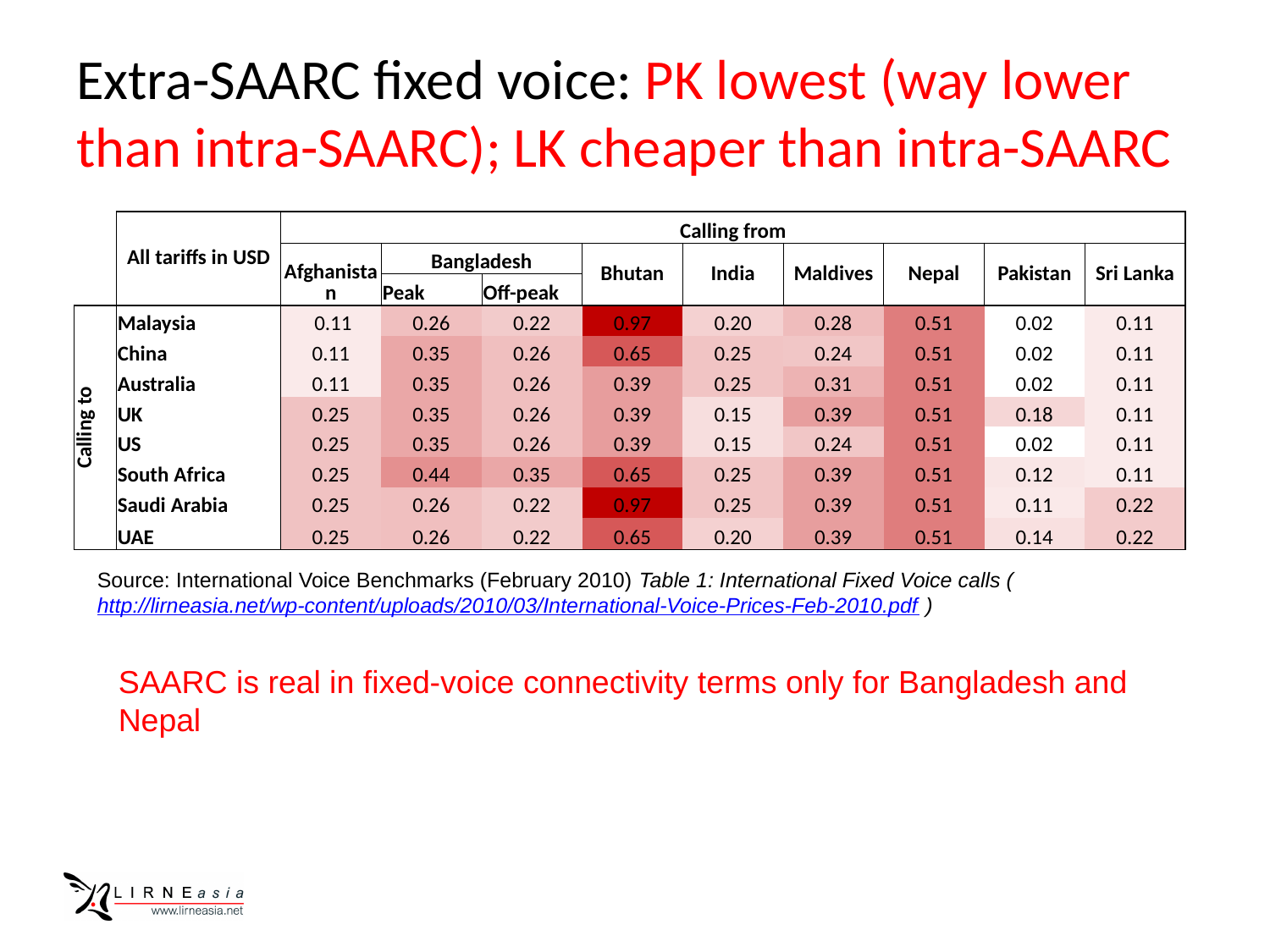

# Extra-SAARC fixed voice: PK lowest (way lower than intra-SAARC); LK cheaper than intra-SAARC
|  | All tariffs in USD | Calling from |  |  |  |  |  |  |  |  |
| --- | --- | --- | --- | --- | --- | --- | --- | --- | --- | --- |
|  |  | Afghanistan | Bangladesh |  | Bhutan | India | Maldives | Nepal | Pakistan | Sri Lanka |
|  |  |  | Peak | Off-peak |  |  |  |  |  |  |
| Calling to | Malaysia | 0.11 | 0.26 | 0.22 | 0.97 | 0.20 | 0.28 | 0.51 | 0.02 | 0.11 |
|  | China | 0.11 | 0.35 | 0.26 | 0.65 | 0.25 | 0.24 | 0.51 | 0.02 | 0.11 |
|  | Australia | 0.11 | 0.35 | 0.26 | 0.39 | 0.25 | 0.31 | 0.51 | 0.02 | 0.11 |
|  | UK | 0.25 | 0.35 | 0.26 | 0.39 | 0.15 | 0.39 | 0.51 | 0.18 | 0.11 |
|  | US | 0.25 | 0.35 | 0.26 | 0.39 | 0.15 | 0.24 | 0.51 | 0.02 | 0.11 |
|  | South Africa | 0.25 | 0.44 | 0.35 | 0.65 | 0.25 | 0.39 | 0.51 | 0.12 | 0.11 |
|  | Saudi Arabia | 0.25 | 0.26 | 0.22 | 0.97 | 0.25 | 0.39 | 0.51 | 0.11 | 0.22 |
|  | UAE | 0.25 | 0.26 | 0.22 | 0.65 | 0.20 | 0.39 | 0.51 | 0.14 | 0.22 |
Source: International Voice Benchmarks (February 2010) Table 1: International Fixed Voice calls (http://lirneasia.net/wp-content/uploads/2010/03/International-Voice-Prices-Feb-2010.pdf )

SAARC is real in fixed-voice connectivity terms only for Bangladesh and Nepal